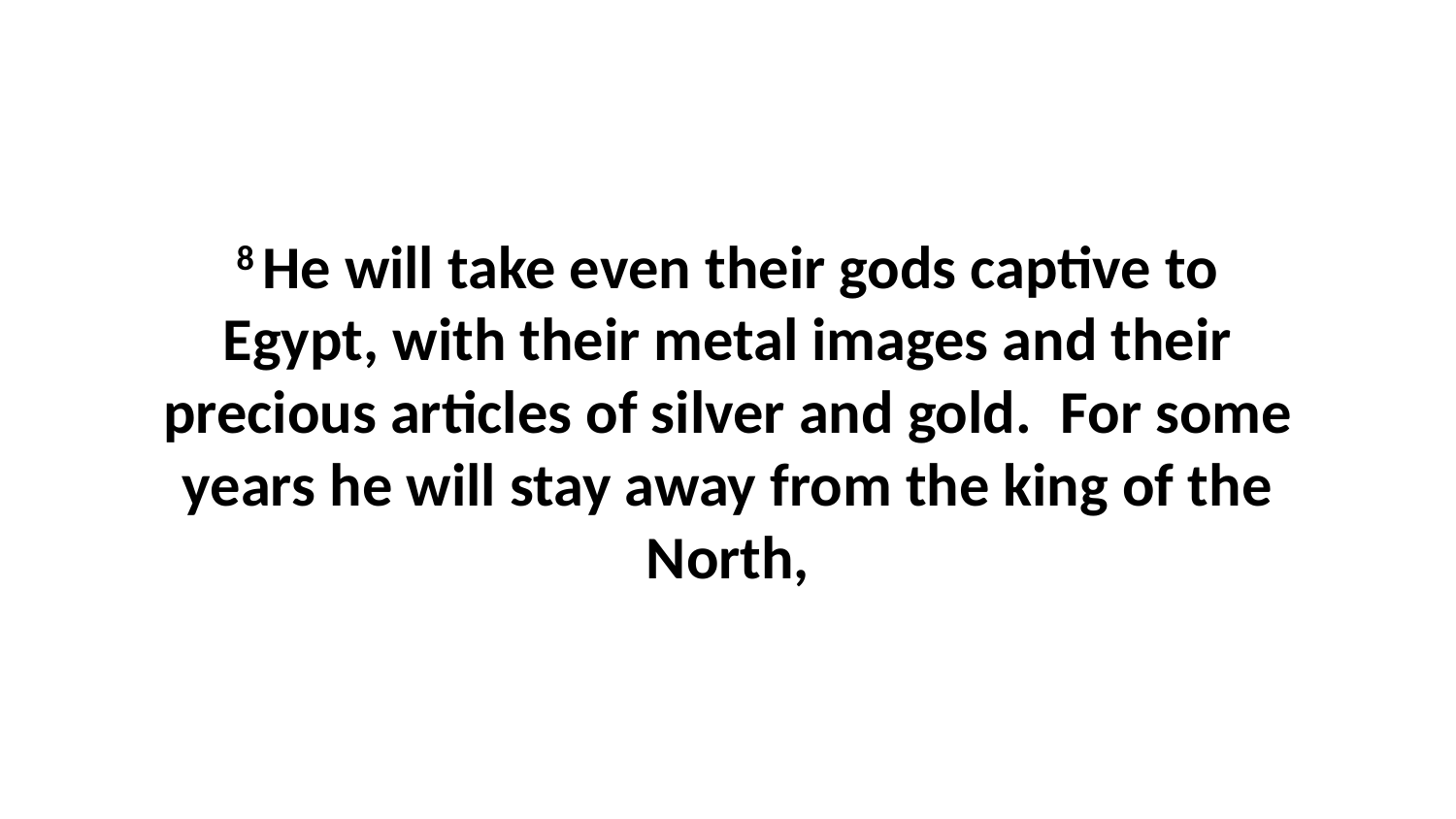

8 He will take even their gods captive to Egypt, with their metal images and their precious articles of silver and gold.  For some years he will stay away from the king of the North,